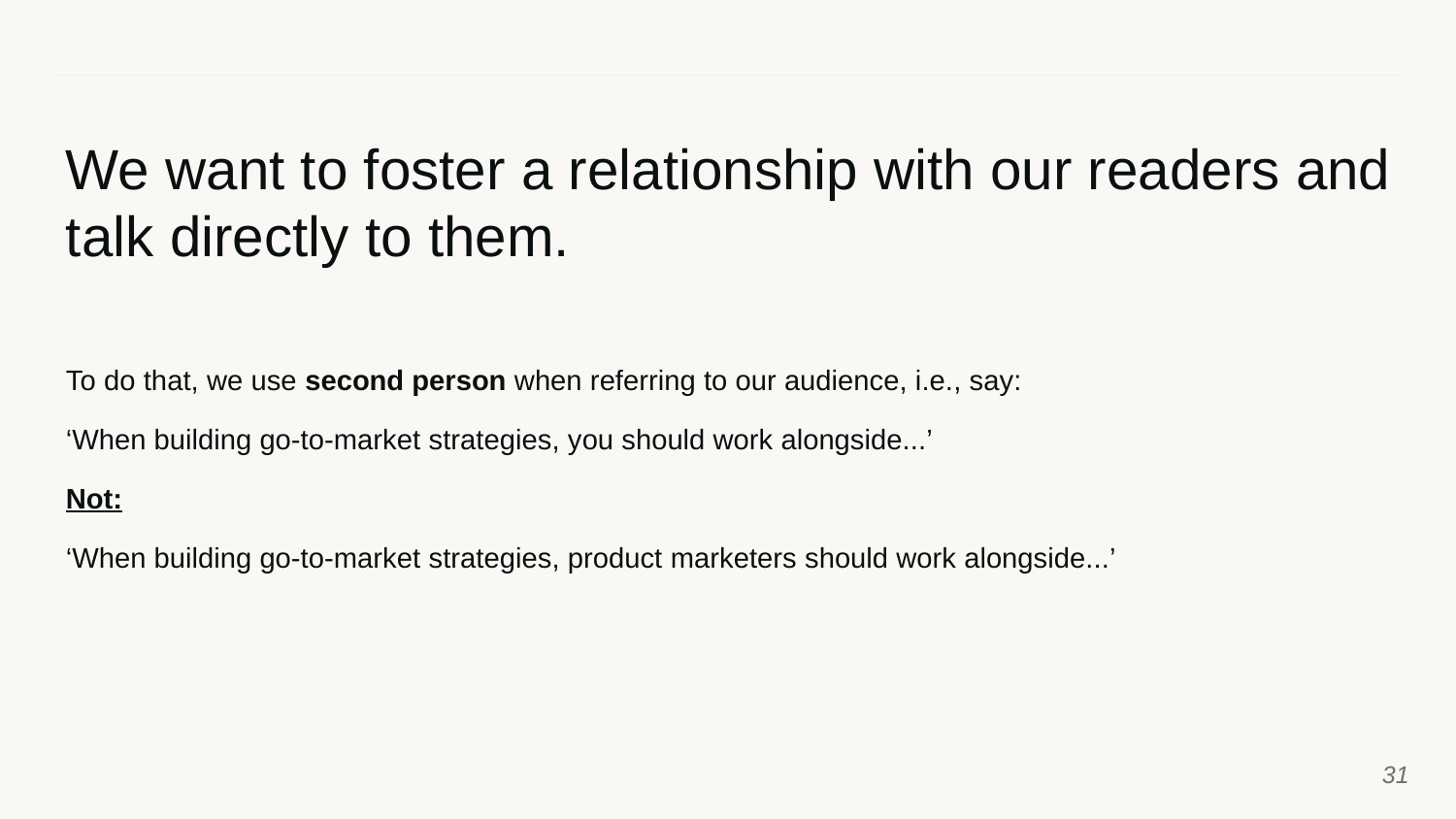

# We want to foster a relationship with our readers and talk directly to them.
To do that, we use second person when referring to our audience, i.e., say:
‘When building go-to-market strategies, you should work alongside...’
Not:
‘When building go-to-market strategies, product marketers should work alongside...’
31